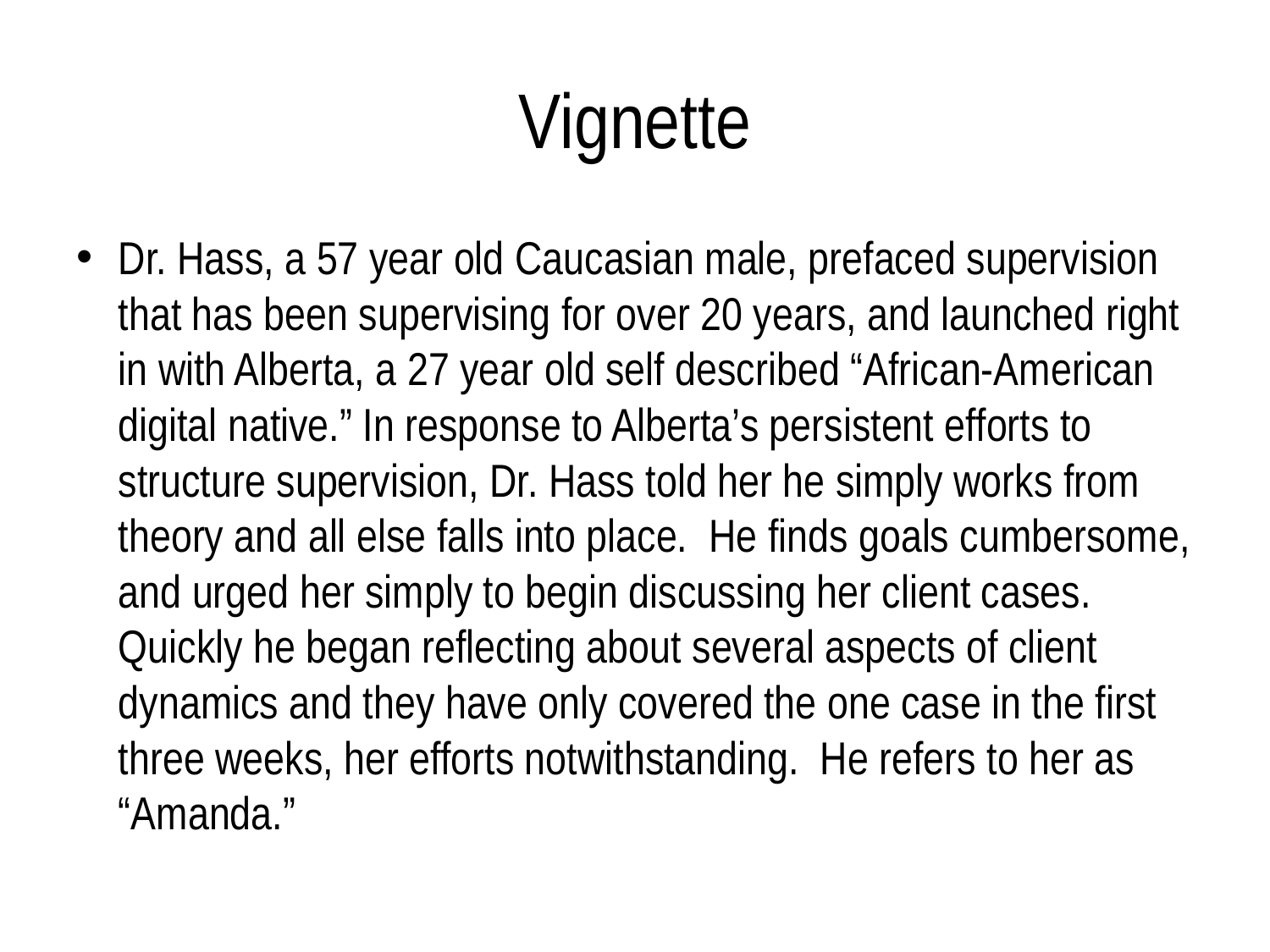

# Vignette
Dr. Hass, a 57 year old Caucasian male, prefaced supervision that has been supervising for over 20 years, and launched right in with Alberta, a 27 year old self described “African-American digital native.” In response to Alberta’s persistent efforts to structure supervision, Dr. Hass told her he simply works from theory and all else falls into place.  He finds goals cumbersome, and urged her simply to begin discussing her client cases.  Quickly he began reflecting about several aspects of client dynamics and they have only covered the one case in the first three weeks, her efforts notwithstanding.  He refers to her as “Amanda.”